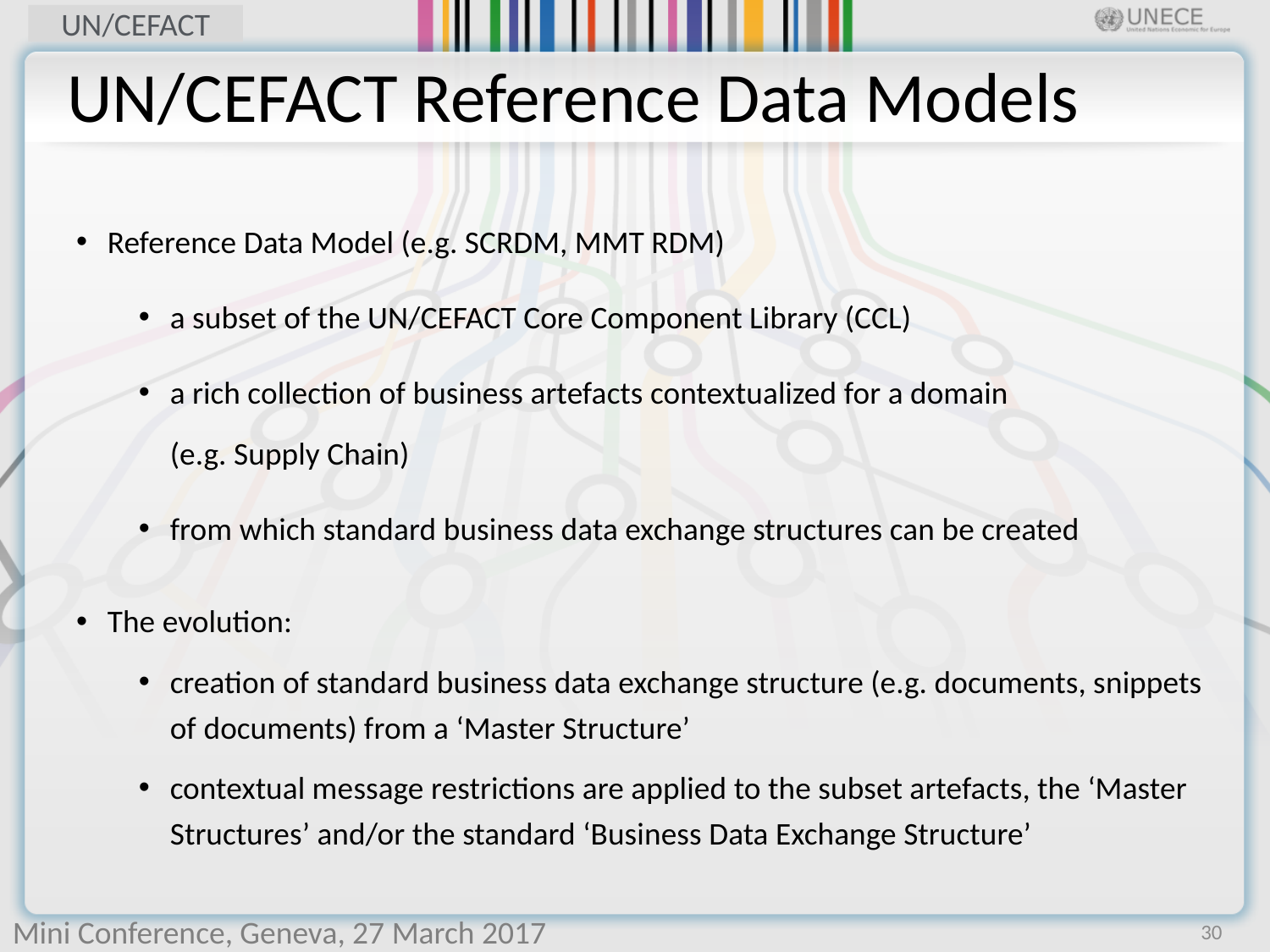

# UN/CEFACT Reference Data Models
Reference Data Model (e.g. SCRDM, MMT RDM)
a subset of the UN/CEFACT Core Component Library (CCL)
a rich collection of business artefacts contextualized for a domain
(e.g. Supply Chain)
from which standard business data exchange structures can be created

The evolution:
creation of standard business data exchange structure (e.g. documents, snippets of documents) from a ‘Master Structure’
contextual message restrictions are applied to the subset artefacts, the ‘Master Structures’ and/or the standard ‘Business Data Exchange Structure’

30
Mini Conference, Geneva, 27 March 2017